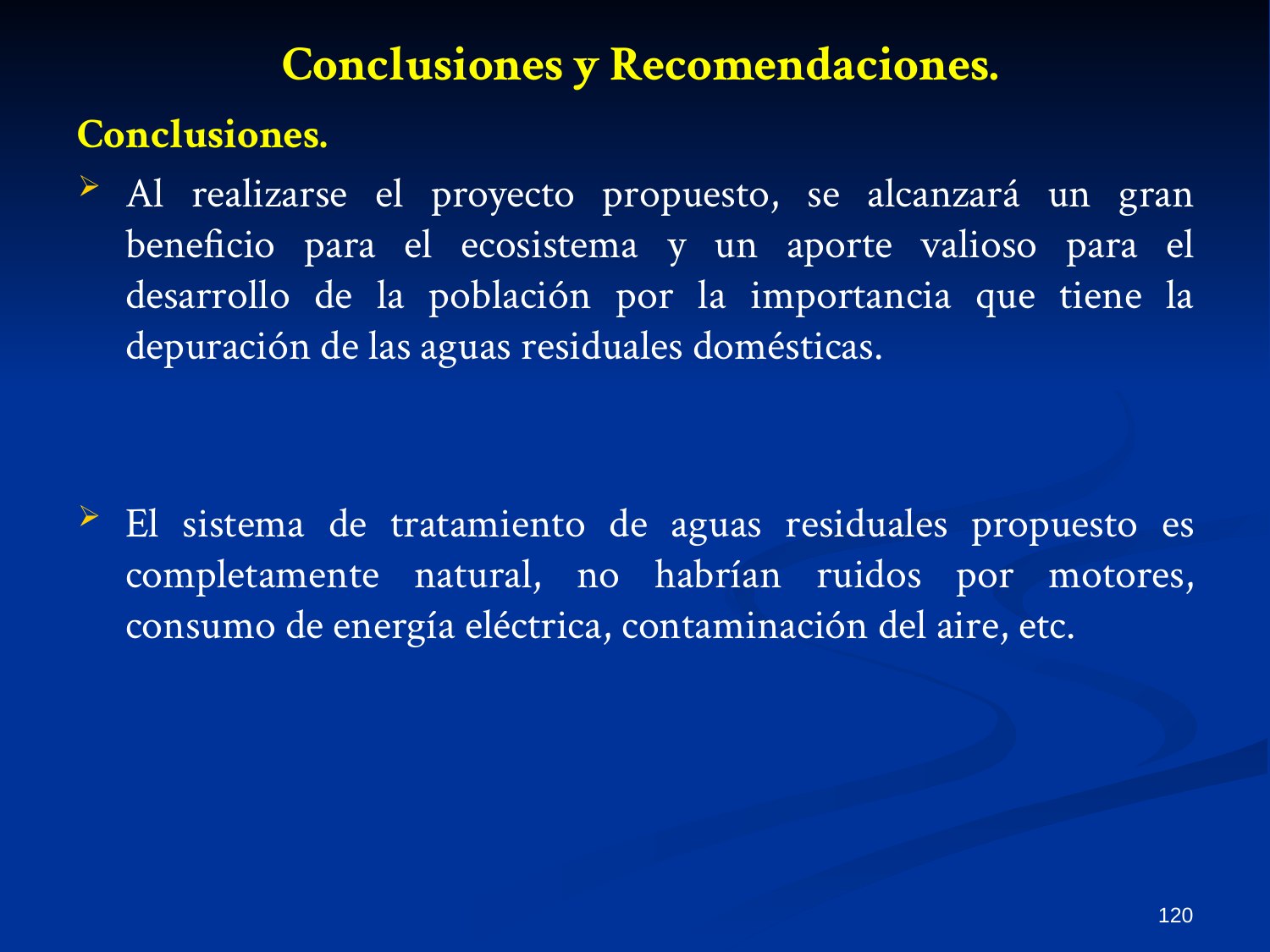

Conclusiones y Recomendaciones.
Conclusiones.
Al realizarse el proyecto propuesto, se alcanzará un gran beneficio para el ecosistema y un aporte valioso para el desarrollo de la población por la importancia que tiene la depuración de las aguas residuales domésticas.

El sistema de tratamiento de aguas residuales propuesto es completamente natural, no habrían ruidos por motores, consumo de energía eléctrica, contaminación del aire, etc.

120